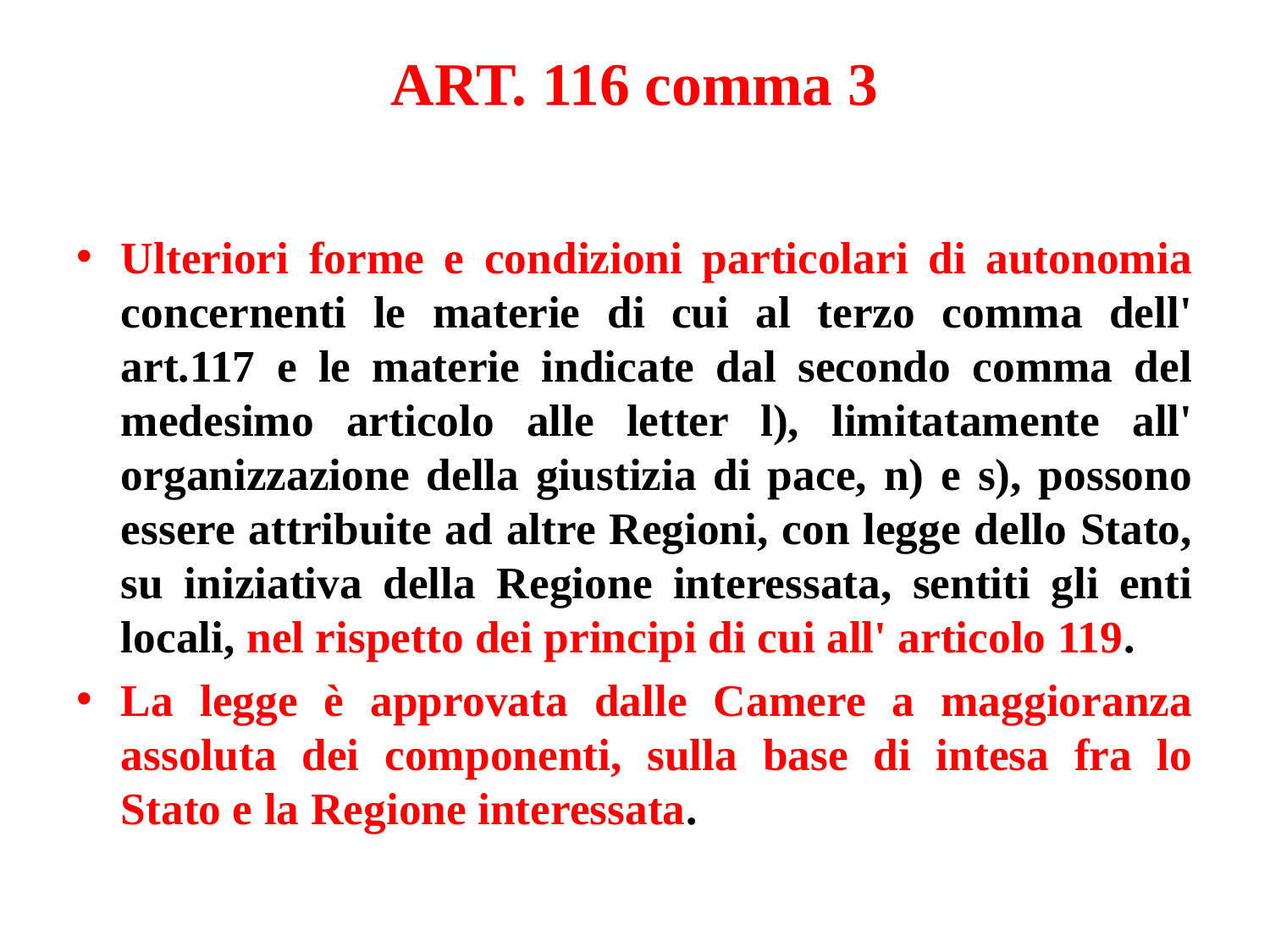

# ART. 116 comma 3
Ulteriori forme e condizioni particolari di autonomia concernenti le materie di cui al terzo comma dell' art.117 e le materie indicate dal secondo comma del medesimo articolo alle letter l), limitatamente all' organizzazione della giustizia di pace, n) e s), possono essere attribuite ad altre Regioni, con legge dello Stato, su iniziativa della Regione interessata, sentiti gli enti locali, nel rispetto dei principi di cui all' articolo 119.
La legge è approvata dalle Camere a maggioranza assoluta dei componenti, sulla base di intesa fra lo Stato e la Regione interessata.